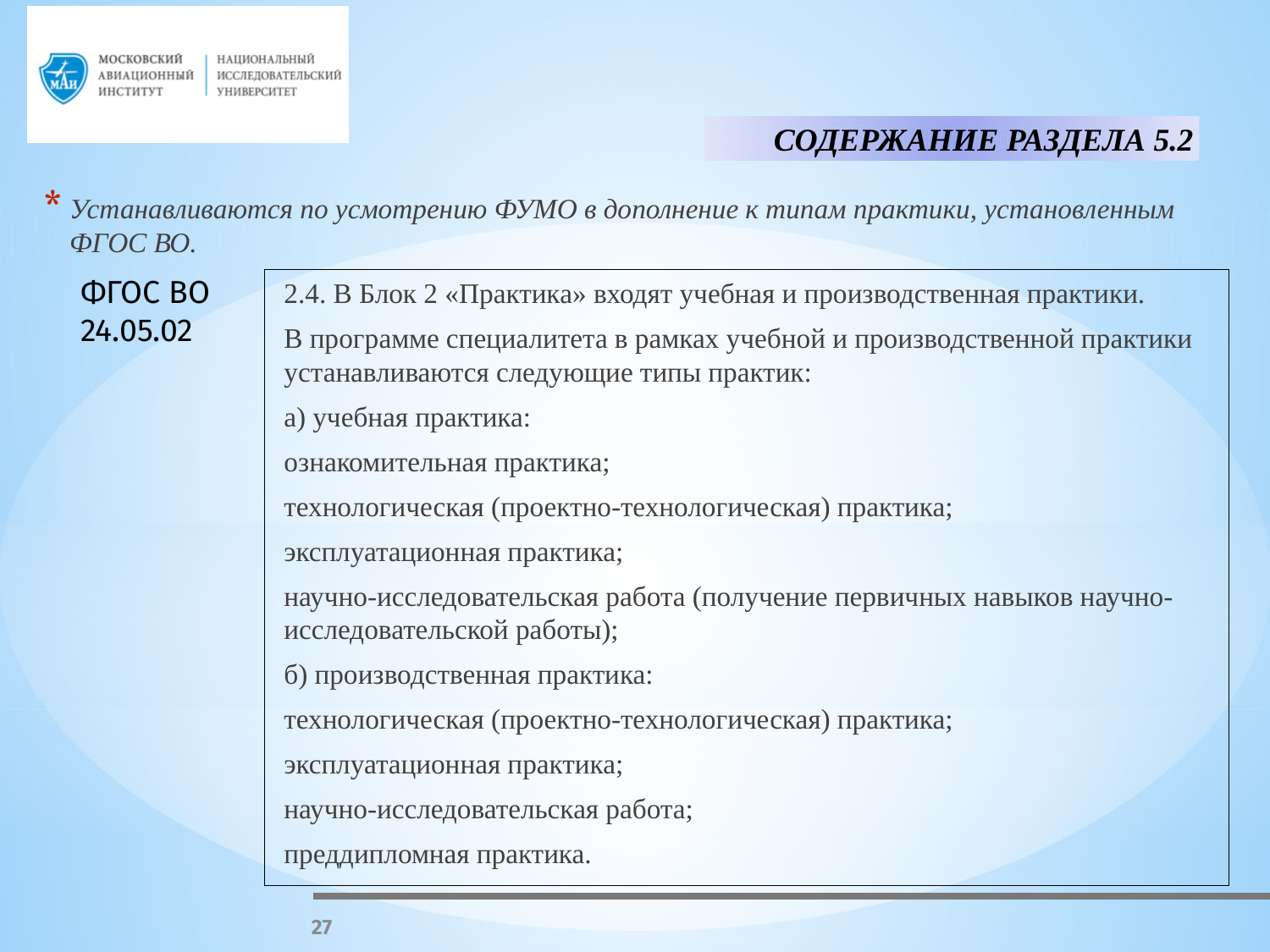

СОДЕРЖАНИЕ РАЗДЕЛА 5.2
Устанавливаются по усмотрению ФУМО в дополнение к типам практики, установленным ФГОС ВО.
ФГОС ВО 24.05.02
2.4. В Блок 2 «Практика» входят учебная и производственная практики.
В программе специалитета в рамках учебной и производственной практики устанавливаются следующие типы практик:
а) учебная практика:
ознакомительная практика;
технологическая (проектно-технологическая) практика;
эксплуатационная практика;
научно-исследовательская работа (получение первичных навыков научно-исследовательской работы);
б) производственная практика:
технологическая (проектно-технологическая) практика;
эксплуатационная практика;
научно-исследовательская работа;
преддипломная практика.

27